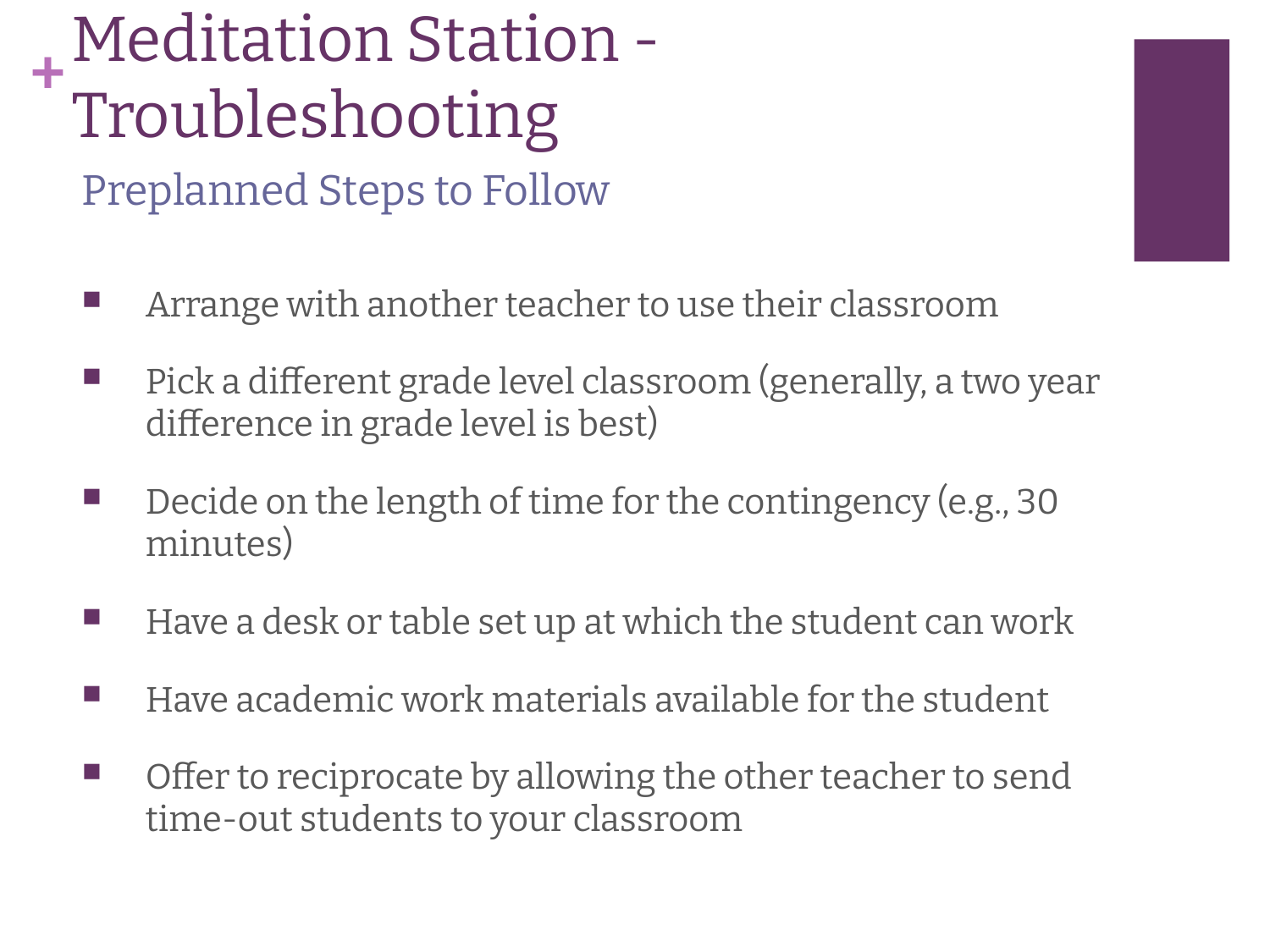

# Meditation Station - Troubleshooting
Preplanned Steps to Follow
Arrange with another teacher to use their classroom
Pick a different grade level classroom (generally, a two year difference in grade level is best)
Decide on the length of time for the contingency (e.g., 30 minutes)
Have a desk or table set up at which the student can work
Have academic work materials available for the student
Offer to reciprocate by allowing the other teacher to send time-out students to your classroom